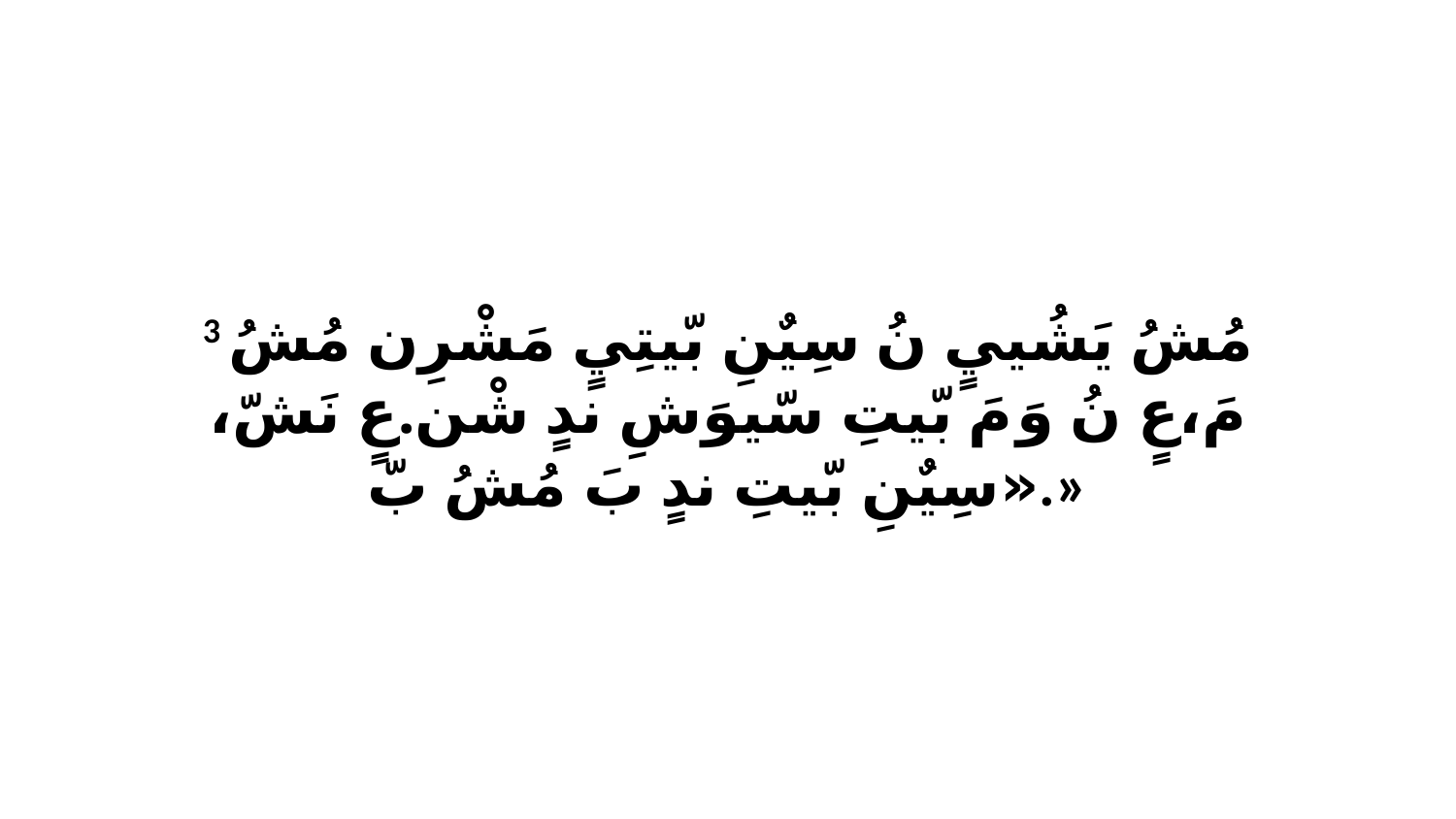

3 مُشُ يَشُييٍ نُ سِيٌنِ بّيتِيٍ مَشْرِن مُشُ مَ،عٍ نُ وَ مَ بّيتِ سّيوَشِ ندٍ شْن.عٍ نَشّ، «سِيٌنِ بّيتِ ندٍ بَ مُشُ بّ.»